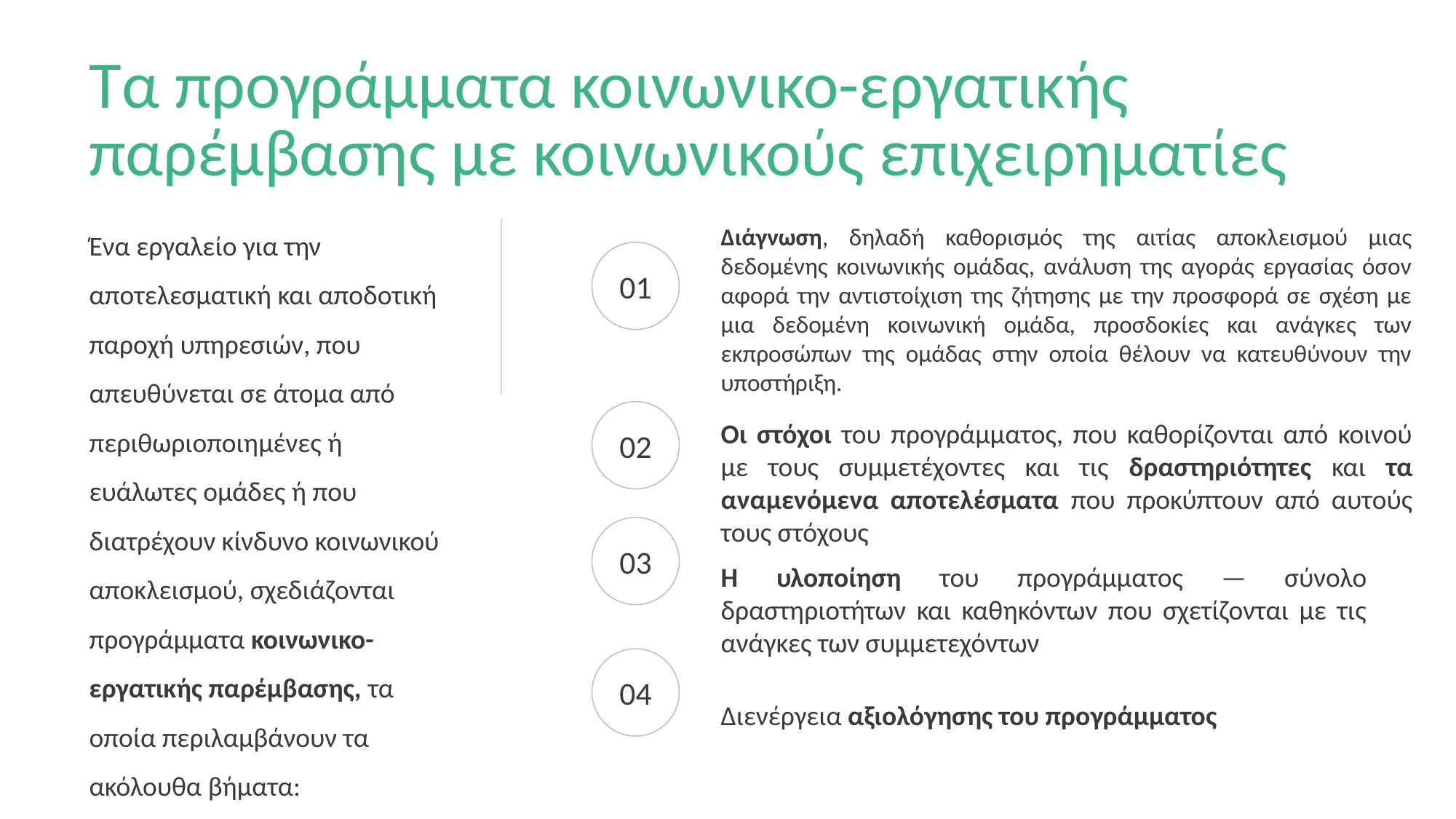

# Τα προγράμματα κοινωνικο-εργατικής παρέμβασης με κοινωνικούς επιχειρηματίες
Ένα εργαλείο για την αποτελεσματική και αποδοτική παροχή υπηρεσιών, που απευθύνεται σε άτομα από περιθωριοποιημένες ή ευάλωτες ομάδες ή που διατρέχουν κίνδυνο κοινωνικού αποκλεισμού, σχεδιάζονται προγράμματα κοινωνικο-εργατικής παρέμβασης, τα οποία περιλαμβάνουν τα ακόλουθα βήματα:
Διάγνωση, δηλαδή καθορισμός της αιτίας αποκλεισμού μιας δεδομένης κοινωνικής ομάδας, ανάλυση της αγοράς εργασίας όσον αφορά την αντιστοίχιση της ζήτησης με την προσφορά σε σχέση με μια δεδομένη κοινωνική ομάδα, προσδοκίες και ανάγκες των εκπροσώπων της ομάδας στην οποία θέλουν να κατευθύνουν την υποστήριξη.
01
02
Οι στόχοι του προγράμματος, που καθορίζονται από κοινού με τους συμμετέχοντες και τις δραστηριότητες και τα αναμενόμενα αποτελέσματα που προκύπτουν από αυτούς τους στόχους
03
Η υλοποίηση του προγράμματος — σύνολο δραστηριοτήτων και καθηκόντων που σχετίζονται με τις ανάγκες των συμμετεχόντων
04
Διενέργεια αξιολόγησης του προγράμματος